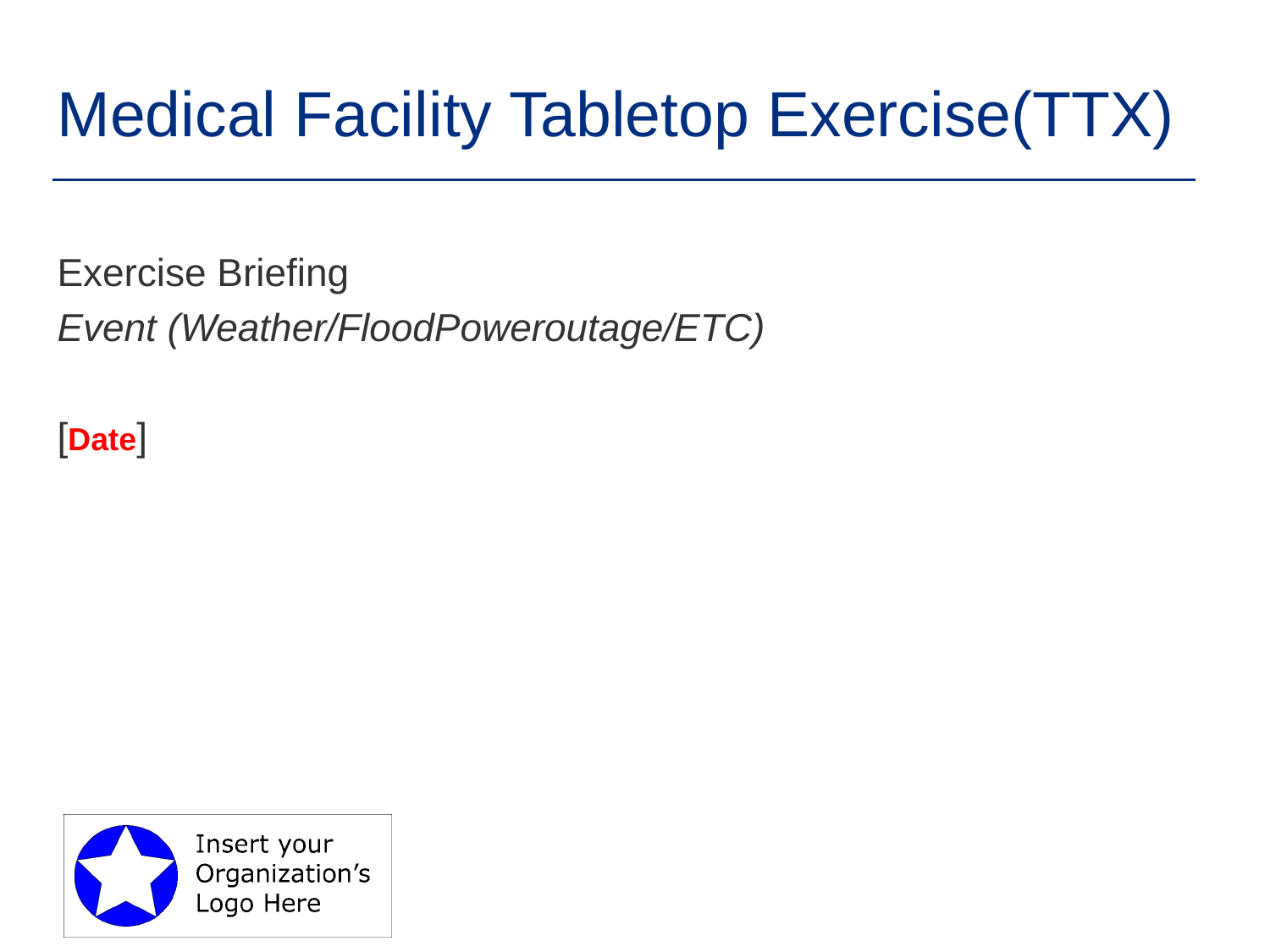

# Medical Facility Tabletop Exercise(TTX)

Exercise Briefing
Event (Weather/FloodPoweroutage/ETC)

[Date]